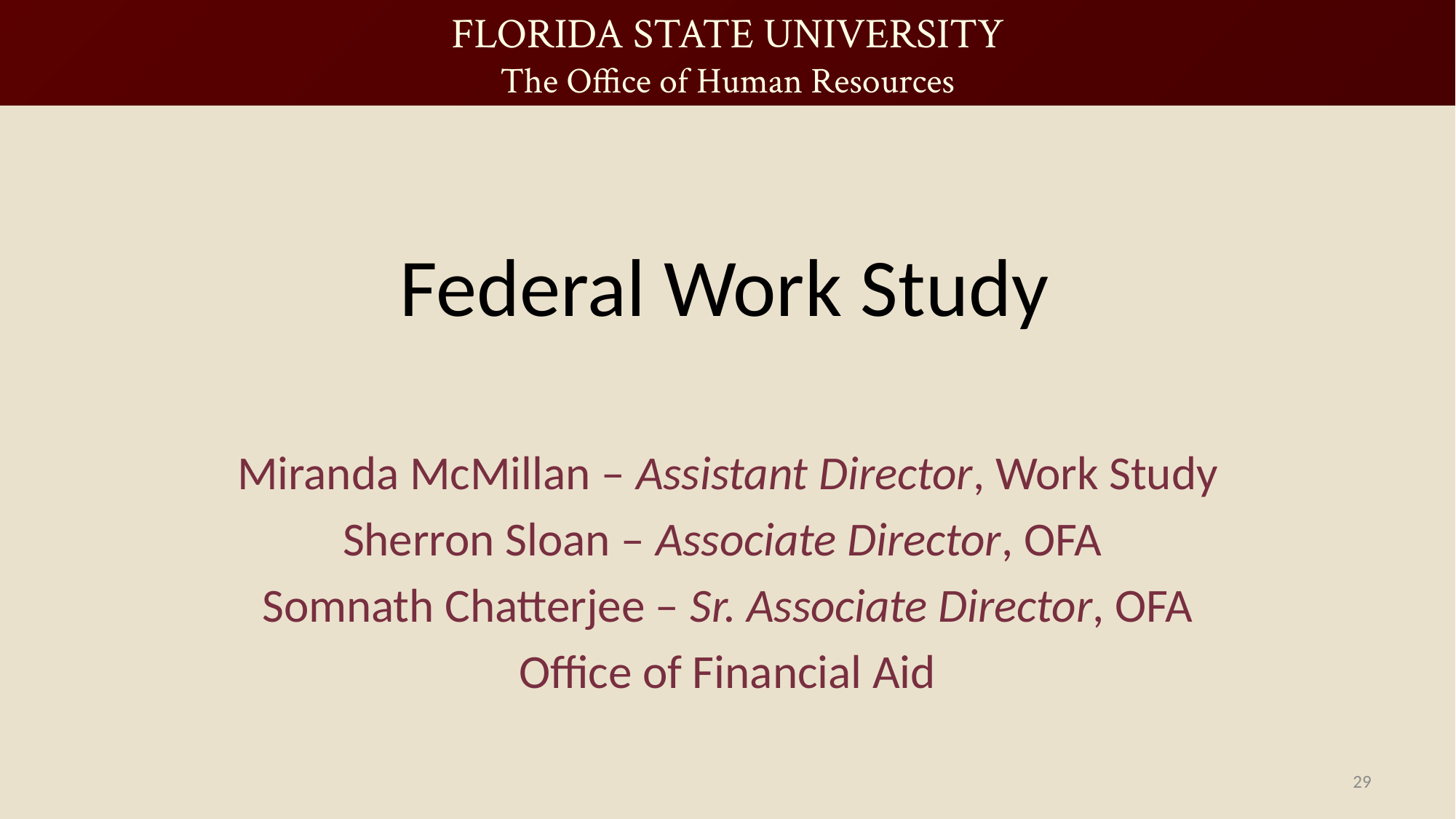

# Federal Work Study
Miranda McMillan – Assistant Director, Work Study
Sherron Sloan – Associate Director, OFA
Somnath Chatterjee – Sr. Associate Director, OFA
Office of Financial Aid

29